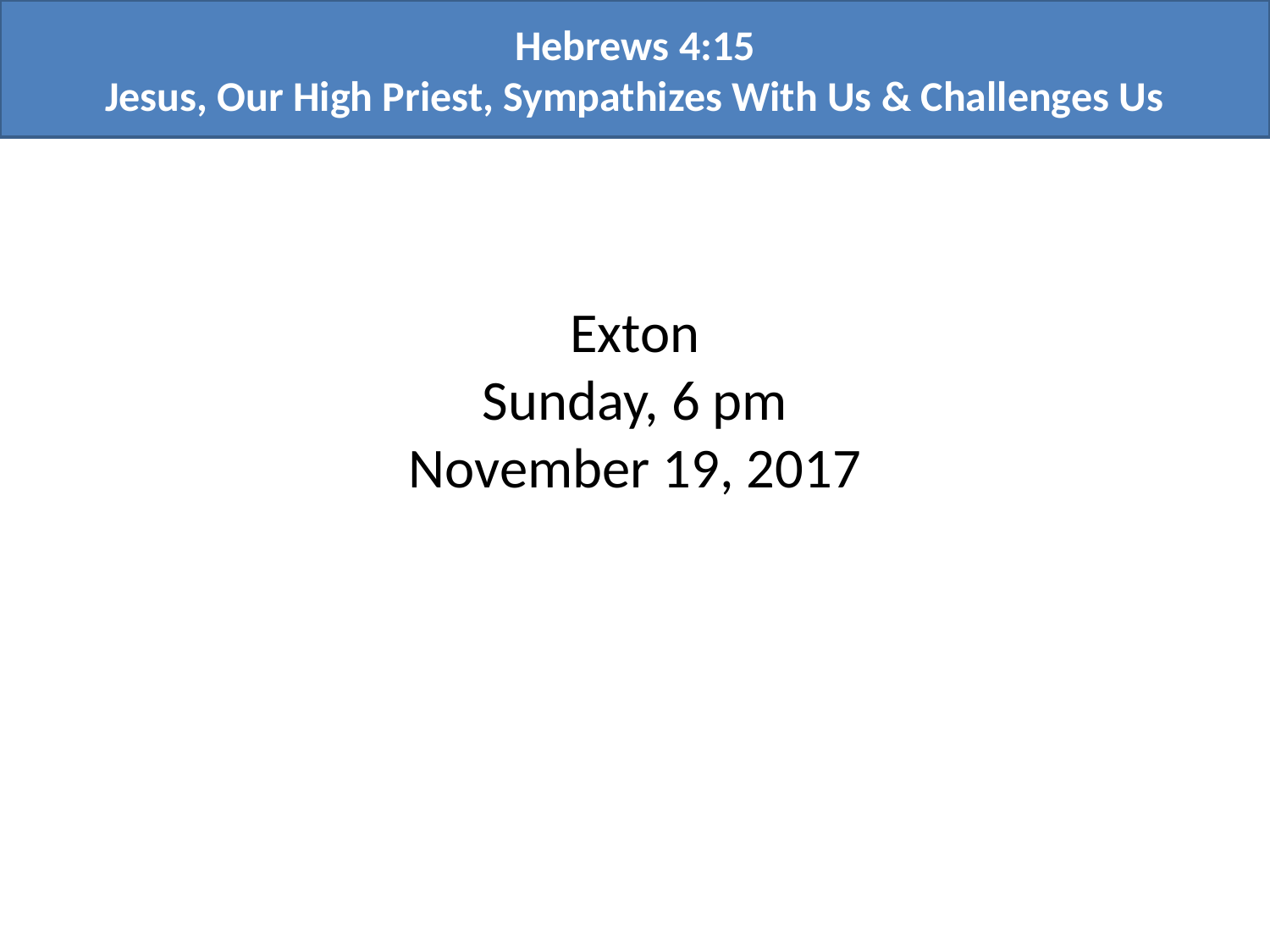

Hebrews 4:15
Jesus, Our High Priest, Sympathizes With Us & Challenges Us
# Exton Sunday, 6 pm November 19, 2017